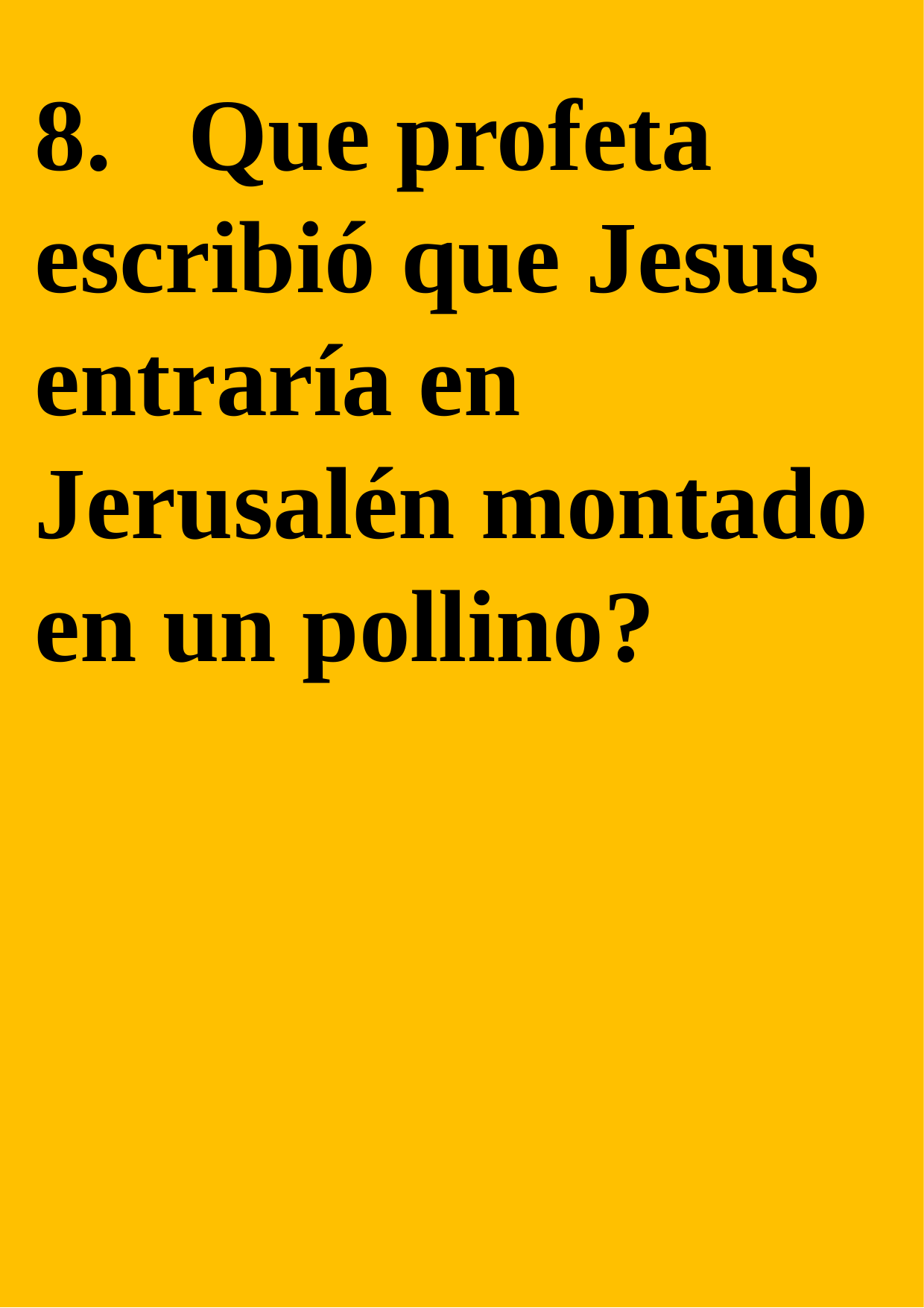

8.   Que profeta escribió que Jesus entraría en Jerusalén montado en un pollino?